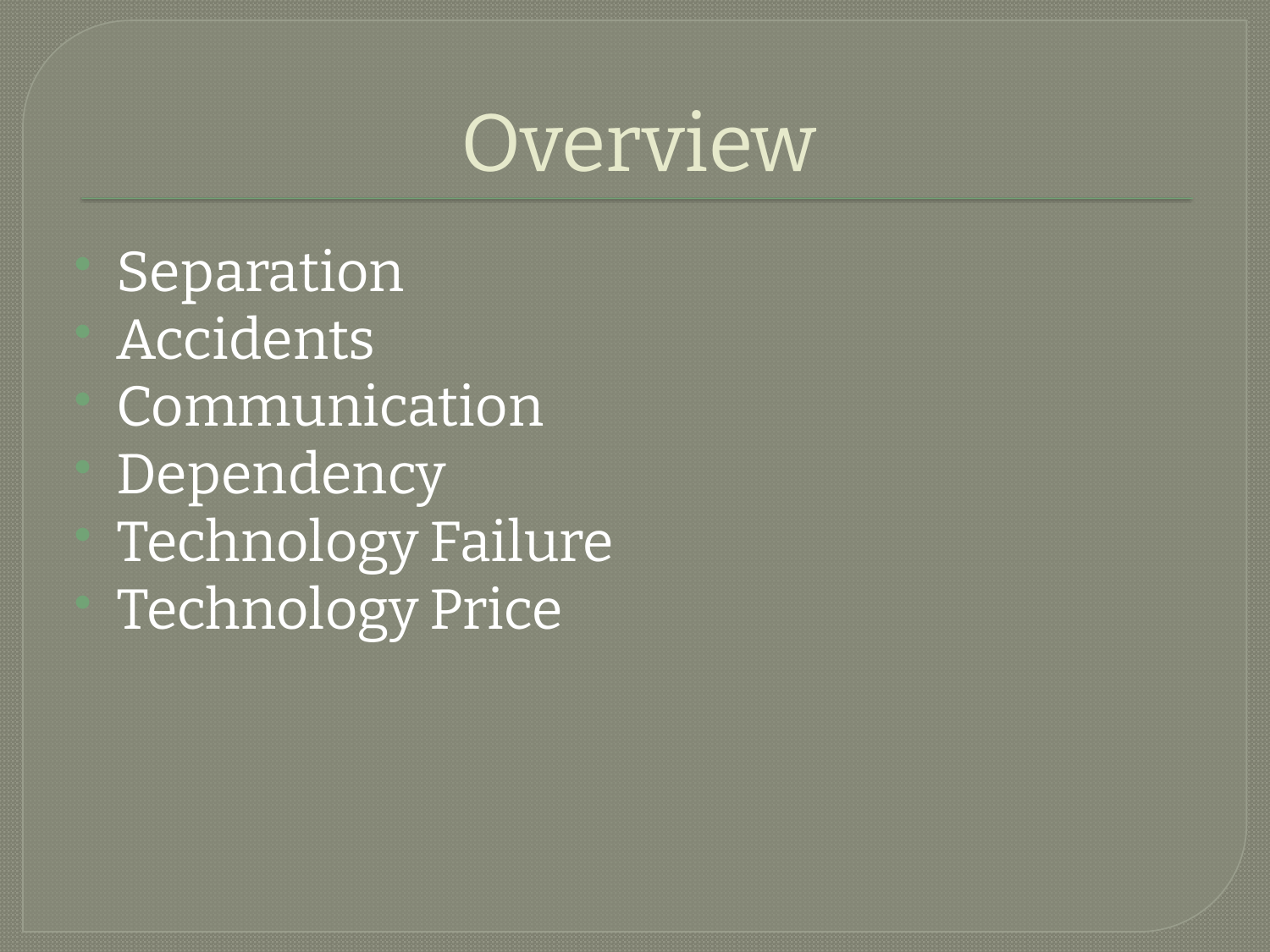

# Overview
Separation
Accidents
Communication
Dependency
Technology Failure
Technology Price